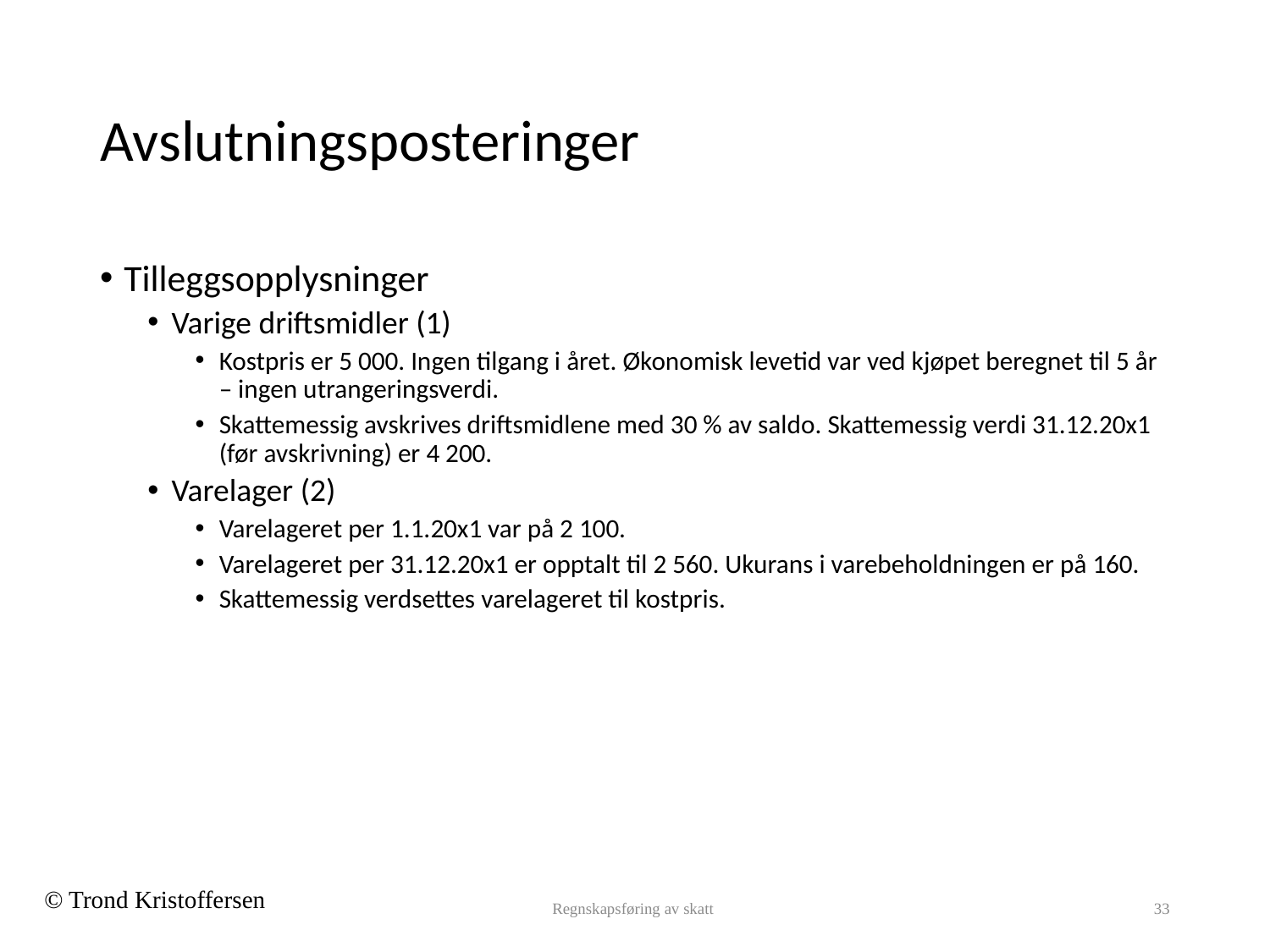

# Avslutningsposteringer
Tilleggsopplysninger
Varige driftsmidler (1)
Kostpris er 5 000. Ingen tilgang i året. Økonomisk levetid var ved kjøpet beregnet til 5 år – ingen utrangeringsverdi.
Skattemessig avskrives driftsmidlene med 30 % av saldo. Skattemessig verdi 31.12.20x1 (før avskrivning) er 4 200.
Varelager (2)
Varelageret per 1.1.20x1 var på 2 100.
Varelageret per 31.12.20x1 er opptalt til 2 560. Ukurans i varebeholdningen er på 160.
Skattemessig verdsettes varelageret til kostpris.
Regnskapsføring av skatt
33